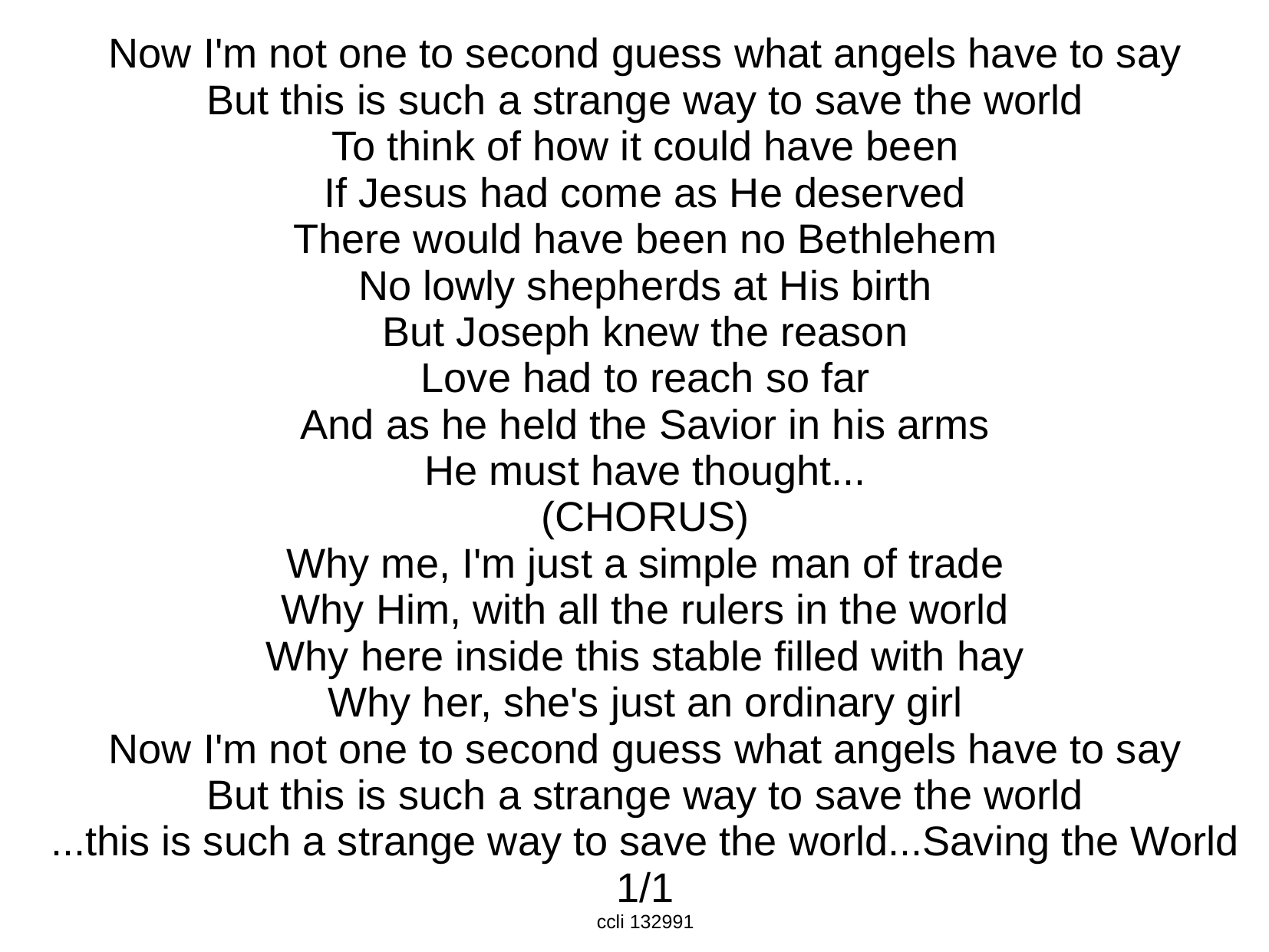

Now I'm not one to second guess what angels have to say
But this is such a strange way to save the world
To think of how it could have been
If Jesus had come as He deserved
There would have been no Bethlehem
No lowly shepherds at His birth
But Joseph knew the reason
Love had to reach so far
And as he held the Savior in his arms
He must have thought...
(CHORUS)
Why me, I'm just a simple man of trade
Why Him, with all the rulers in the world
Why here inside this stable filled with hay
Why her, she's just an ordinary girl
Now I'm not one to second guess what angels have to say
But this is such a strange way to save the world
...this is such a strange way to save the world...Saving the World
1/1
ccli 132991